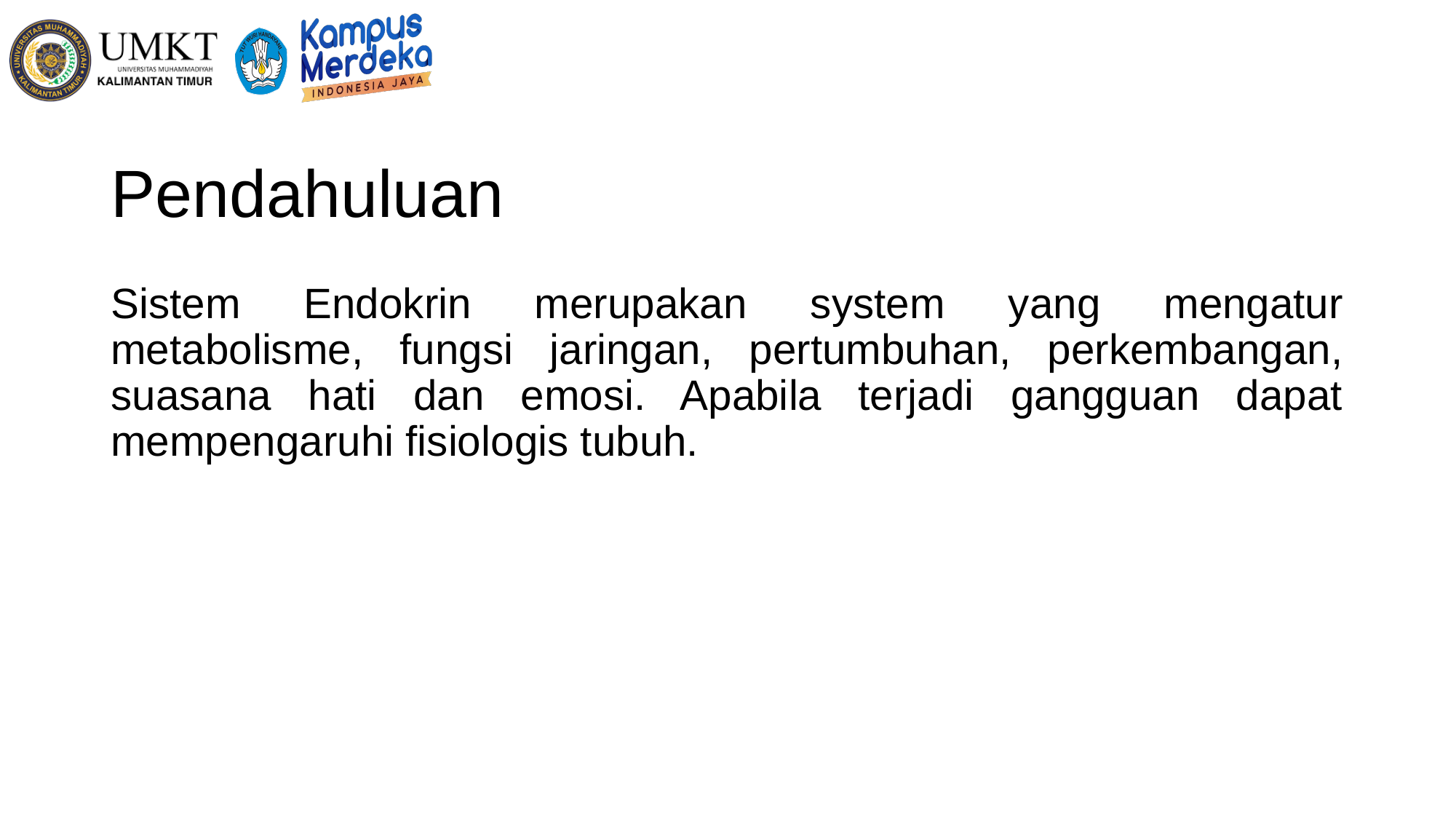

# Pendahuluan
Sistem Endokrin merupakan system yang mengatur metabolisme, fungsi jaringan, pertumbuhan, perkembangan, suasana hati dan emosi. Apabila terjadi gangguan dapat mempengaruhi fisiologis tubuh.